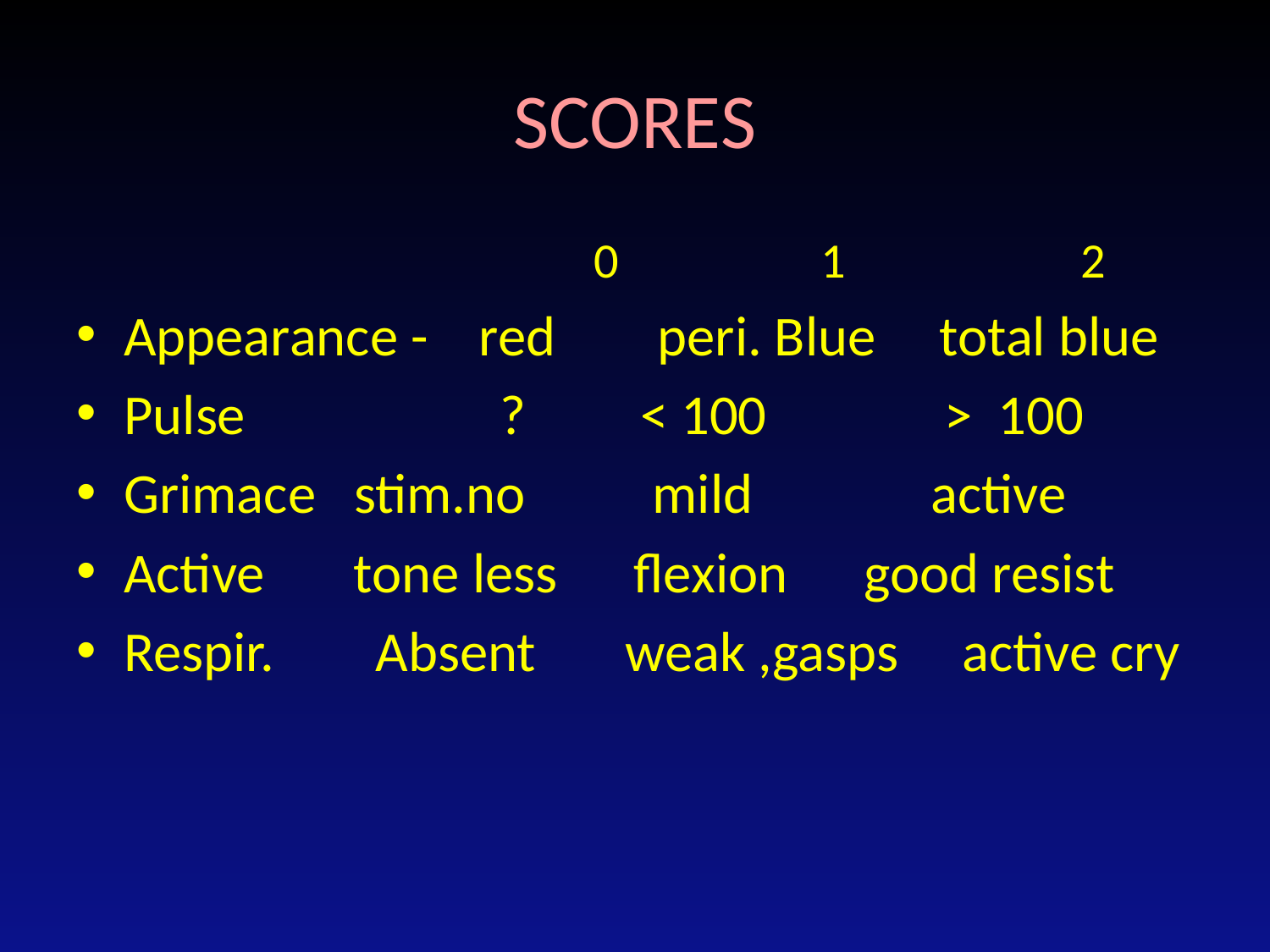

# SCORES
				   0                  1                     2
Appearance -    red        peri. Blue     total blue
Pulse                    ?         < 100              >  100
Grimace   stim.no          mild              active
Active       tone less      flexion      good resist
Respir.        Absent       weak ,gasps     active cry